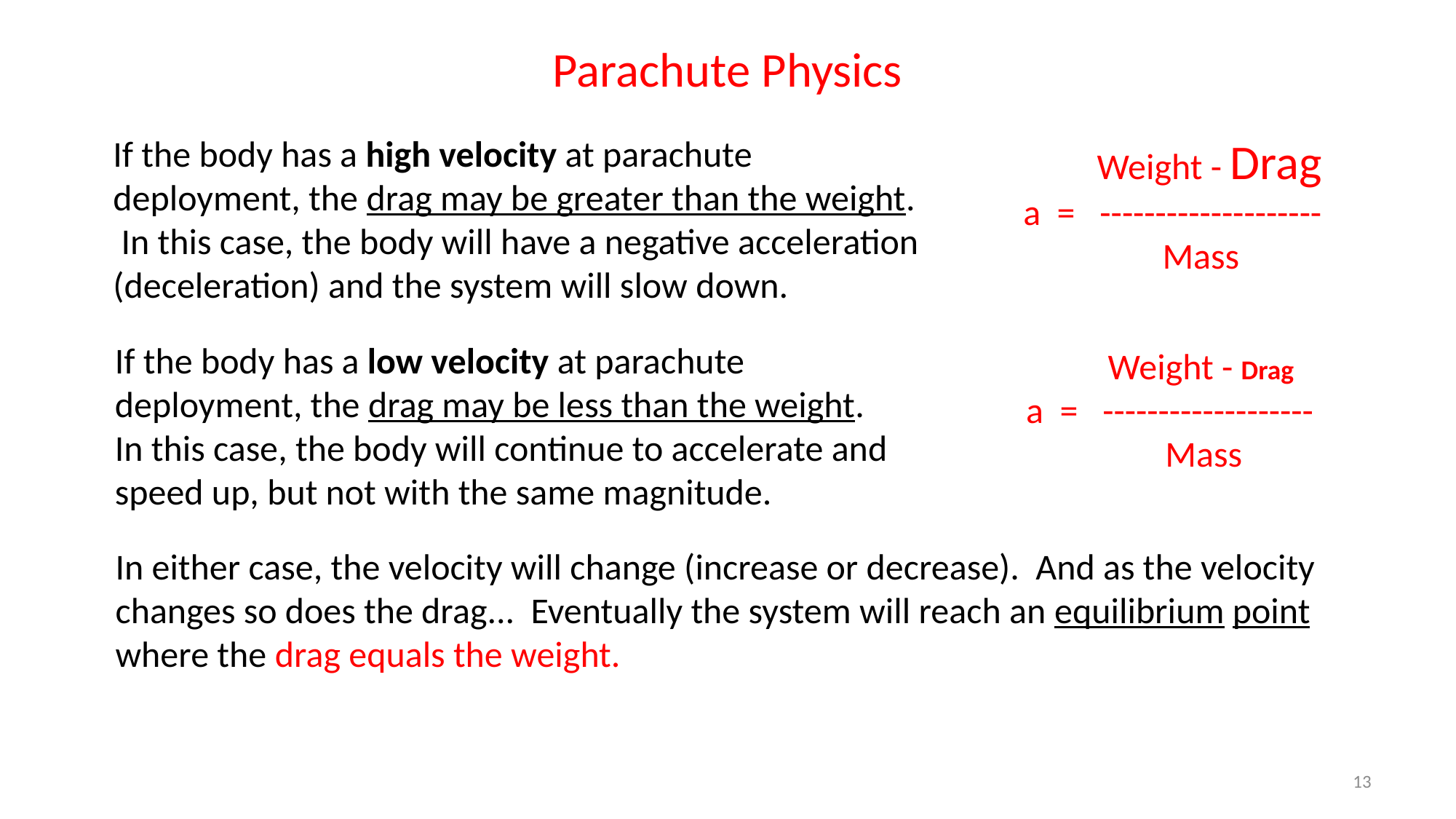

Parachute Physics
If the body has a high velocity at parachute deployment, the drag may be greater than the weight.  In this case, the body will have a negative acceleration (deceleration) and the system will slow down.
         Weight - Drag
a  =   --------------------
                 Mass
If the body has a low velocity at parachute deployment, the drag may be less than the weight.  In this case, the body will continue to accelerate and speed up, but not with the same magnitude.
          Weight - Drag
a  =   -------------------
                 Mass
In either case, the velocity will change (increase or decrease).  And as the velocity changes so does the drag...  Eventually the system will reach an equilibrium point where the drag equals the weight.
13